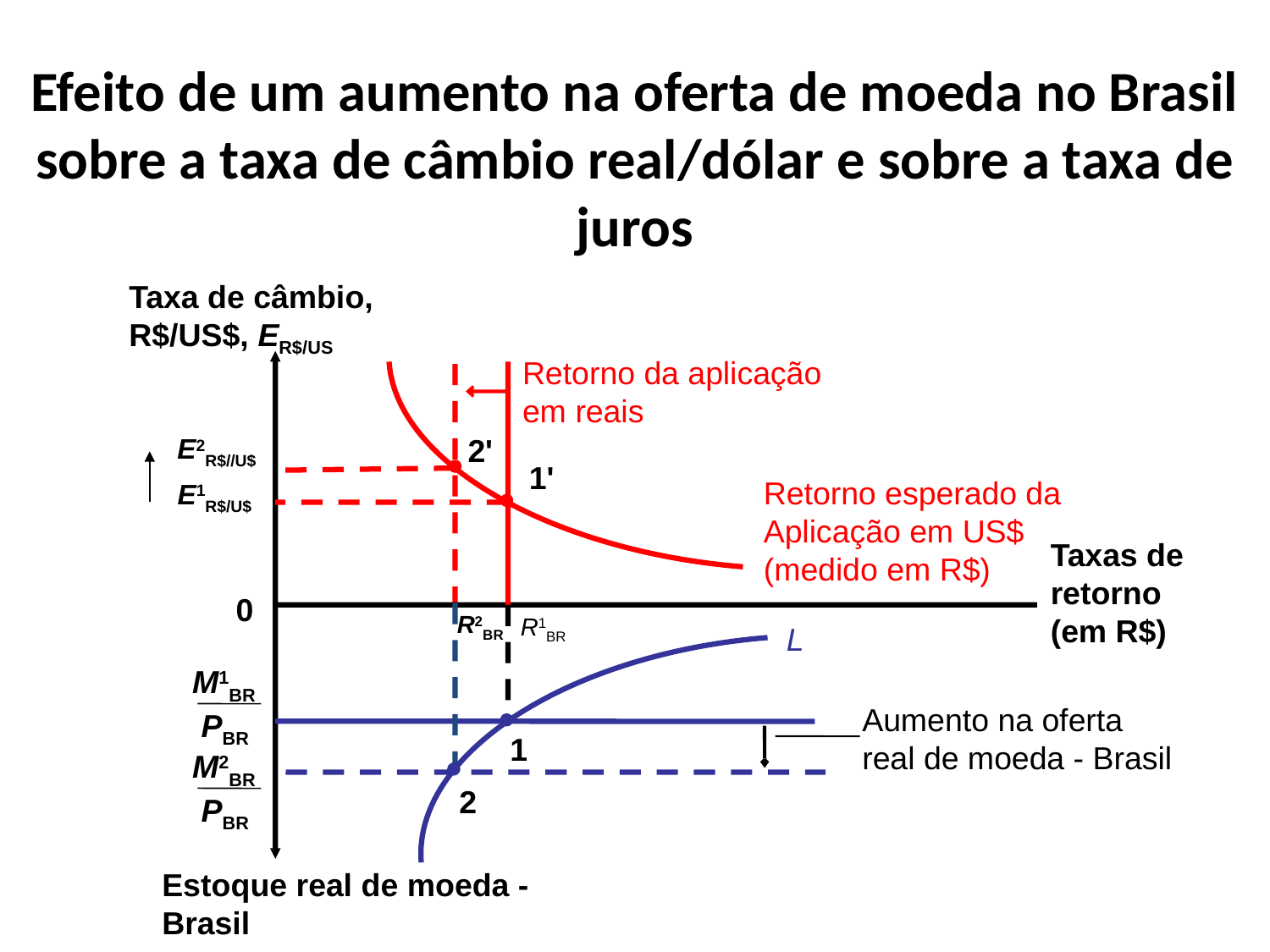

Efeito de um aumento na oferta de moeda no Brasil sobre a taxa de câmbio real/dólar e sobre a taxa de juros
Taxa de câmbio, R$/US$, ER$/US

Taxas de retorno
(em R$)
0

Estoque real de moeda - Brasil
Retorno da aplicação
em reais

2'
E2R$//U$

1'
Retorno esperado da
Aplicação em US$
(medido em R$)

E1R$/U$

R2BR
2

R1BR

1

L

M1BR
 PBR

Aumento na oferta
real de moeda - Brasil

M2BR
 PBR